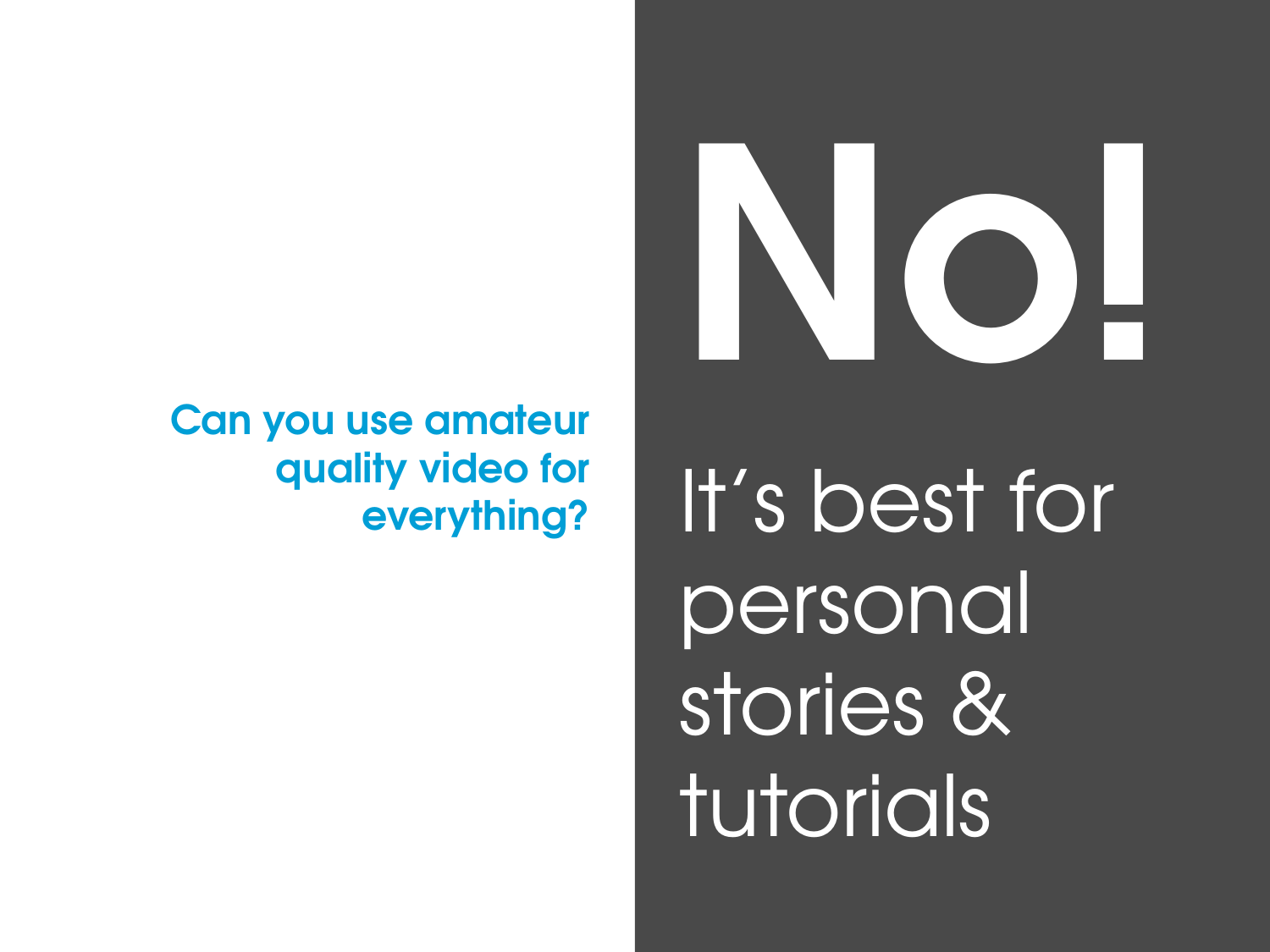

No!
# Can you use amateur quality video for everything?
It’s best for personal stories & tutorials